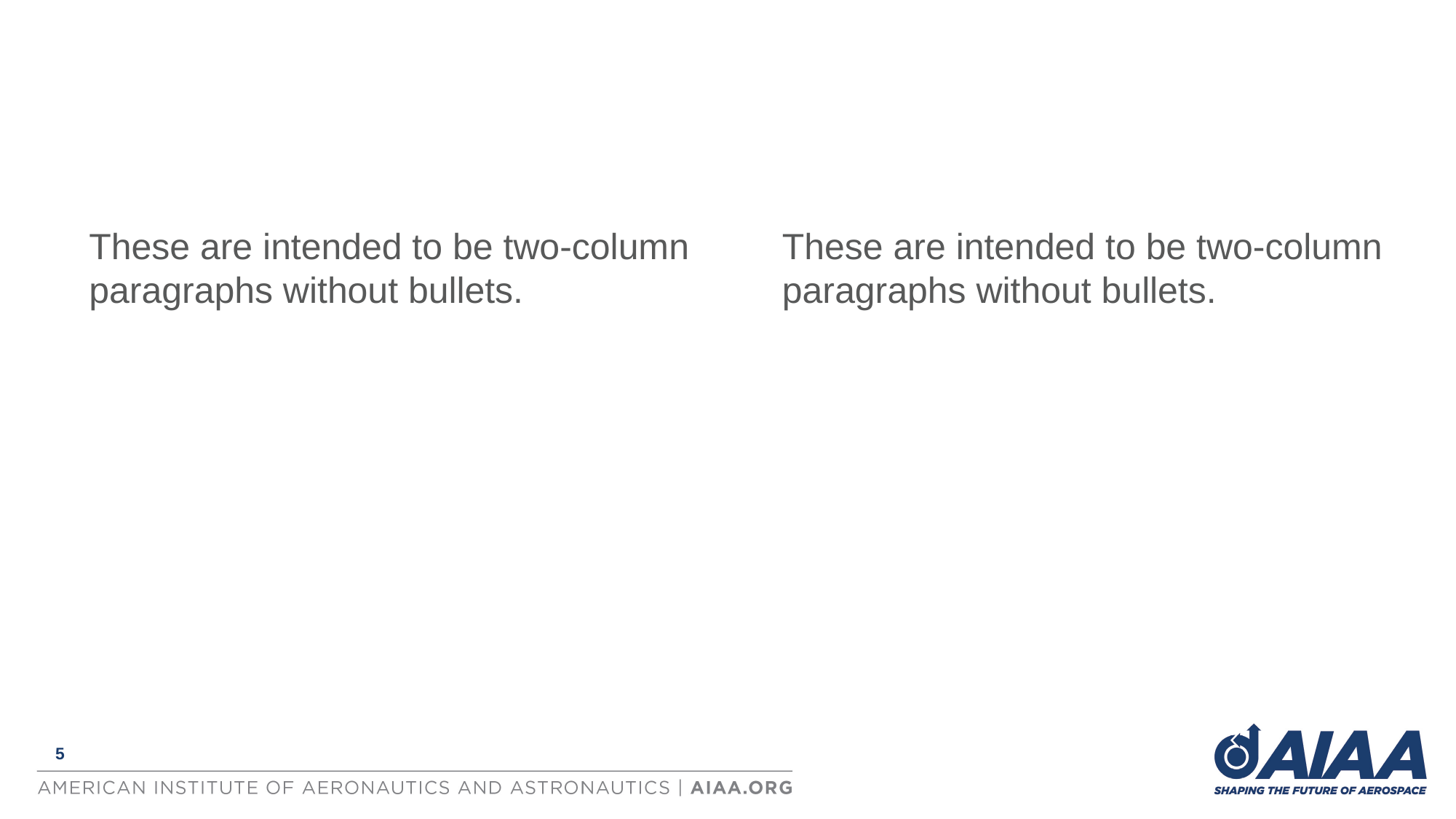

#
These are intended to be two-column paragraphs without bullets.
These are intended to be two-column paragraphs without bullets.
5